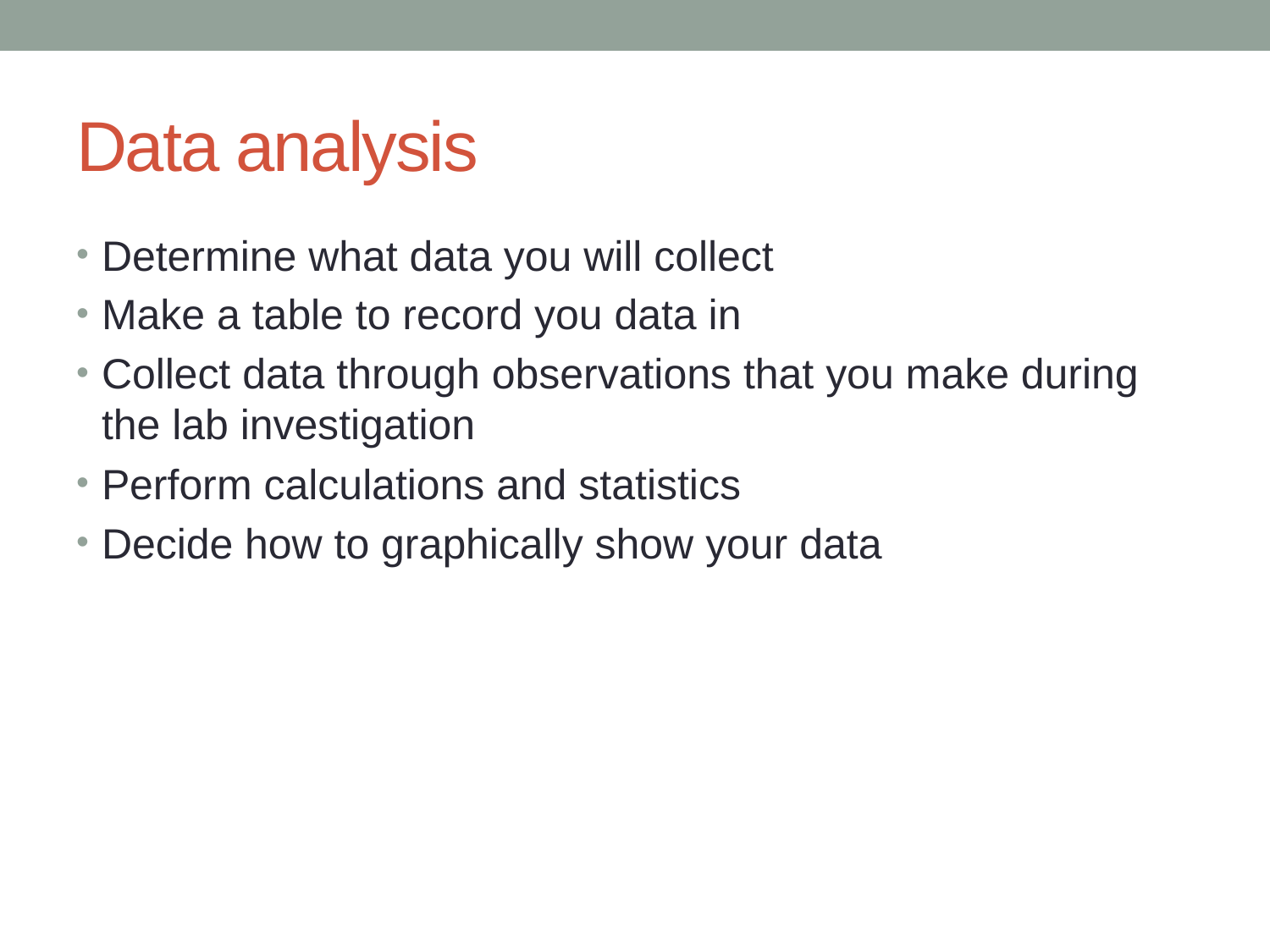

# Data analysis
Determine what data you will collect
Make a table to record you data in
Collect data through observations that you make during the lab investigation
Perform calculations and statistics
Decide how to graphically show your data